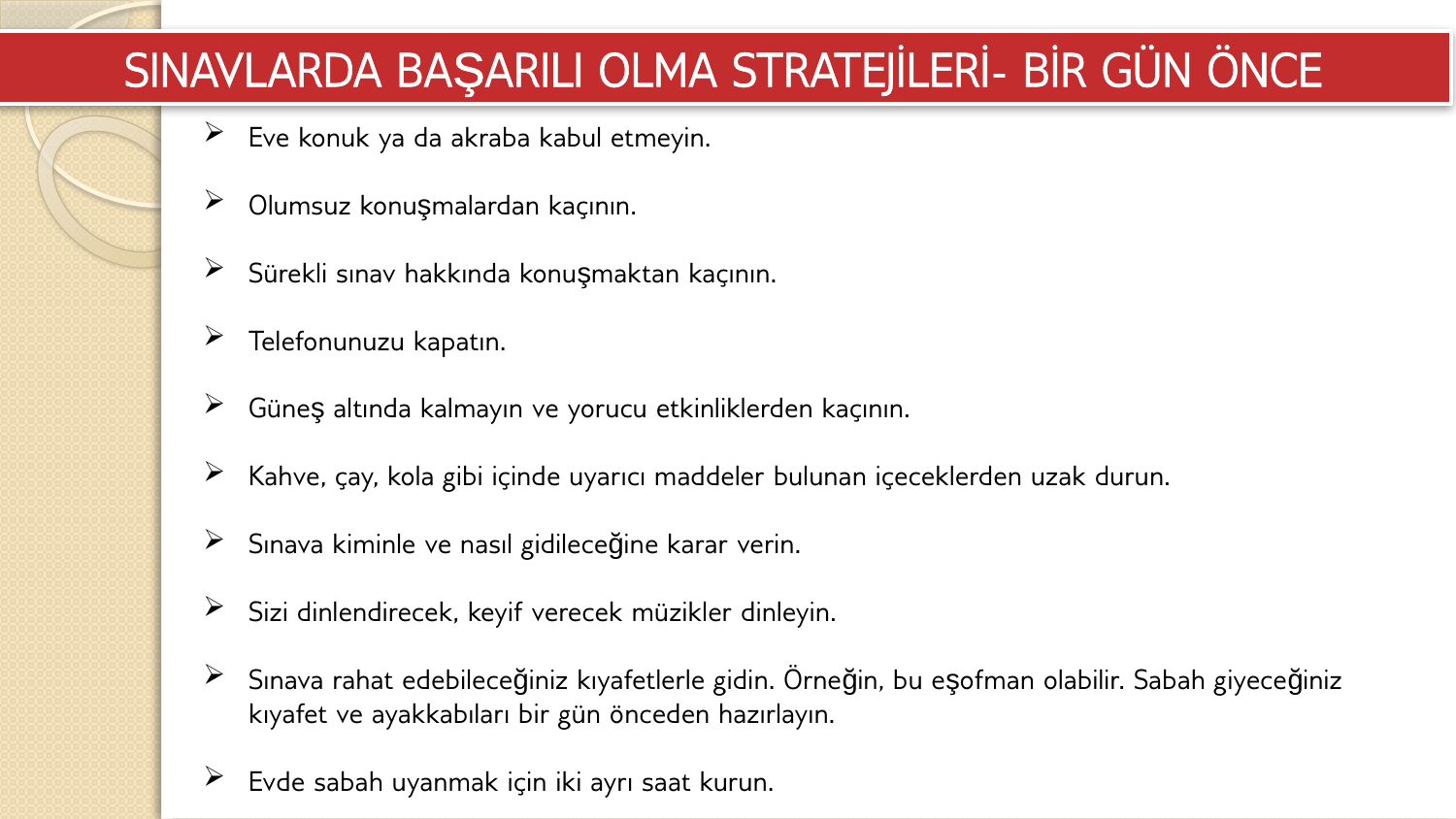

SINAVLARDA BAŞARILI OLMA STRATEJİLERİ- BİR GÜN ÖNCE
Eve konuk ya da akraba kabul etmeyin.

Olumsuz konuşmalardan kaçının.

Sürekli sınav hakkında konuşmaktan kaçının.

Telefonunuzu kapatın.

Güneş altında kalmayın ve yorucu etkinliklerden kaçının.

Kahve, çay, kola gibi içinde uyarıcı maddeler bulunan içeceklerden uzak durun.

Sınava kiminle ve nasıl gidileceğine karar verin.

Sizi dinlendirecek, keyif verecek müzikler dinleyin.

Sınava rahat edebileceğiniz kıyafetlerle gidin. Örneğin, bu eşofman olabilir. Sabah giyeceğiniz kıyafet ve ayakkabıları bir gün önceden hazırlayın.

Evde sabah uyanmak için iki ayrı saat kurun.